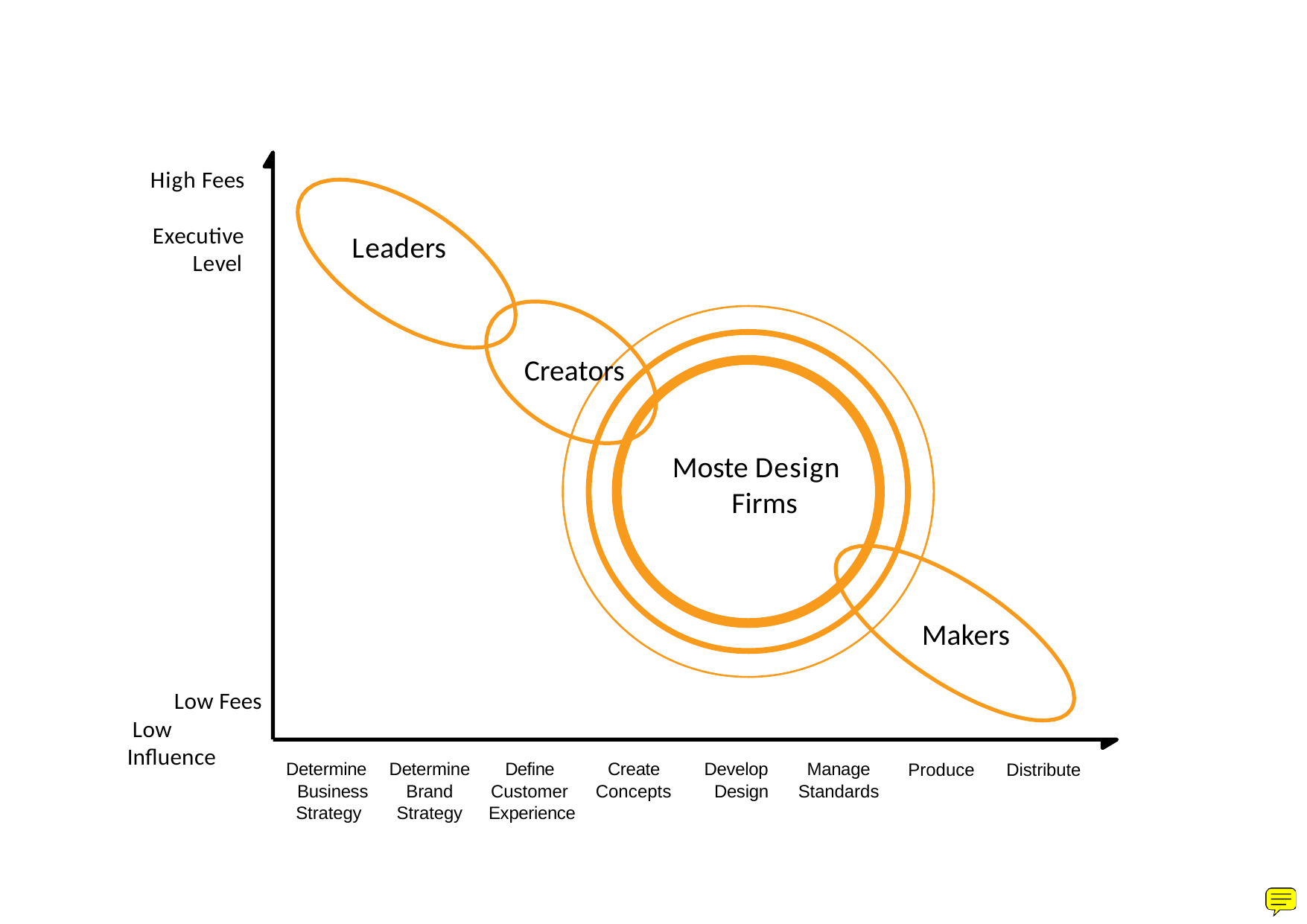

High Fees  Executive
Level

Leaders

Creators

Moste Design  Firms

Makers
Low Fees  Low Influence

Determine  Business  Strategy
Determine  Brand  Strategy
Define  Customer  Experience
Create  Concepts
Develop  Design
Manage  Standards
Produce
Distribute